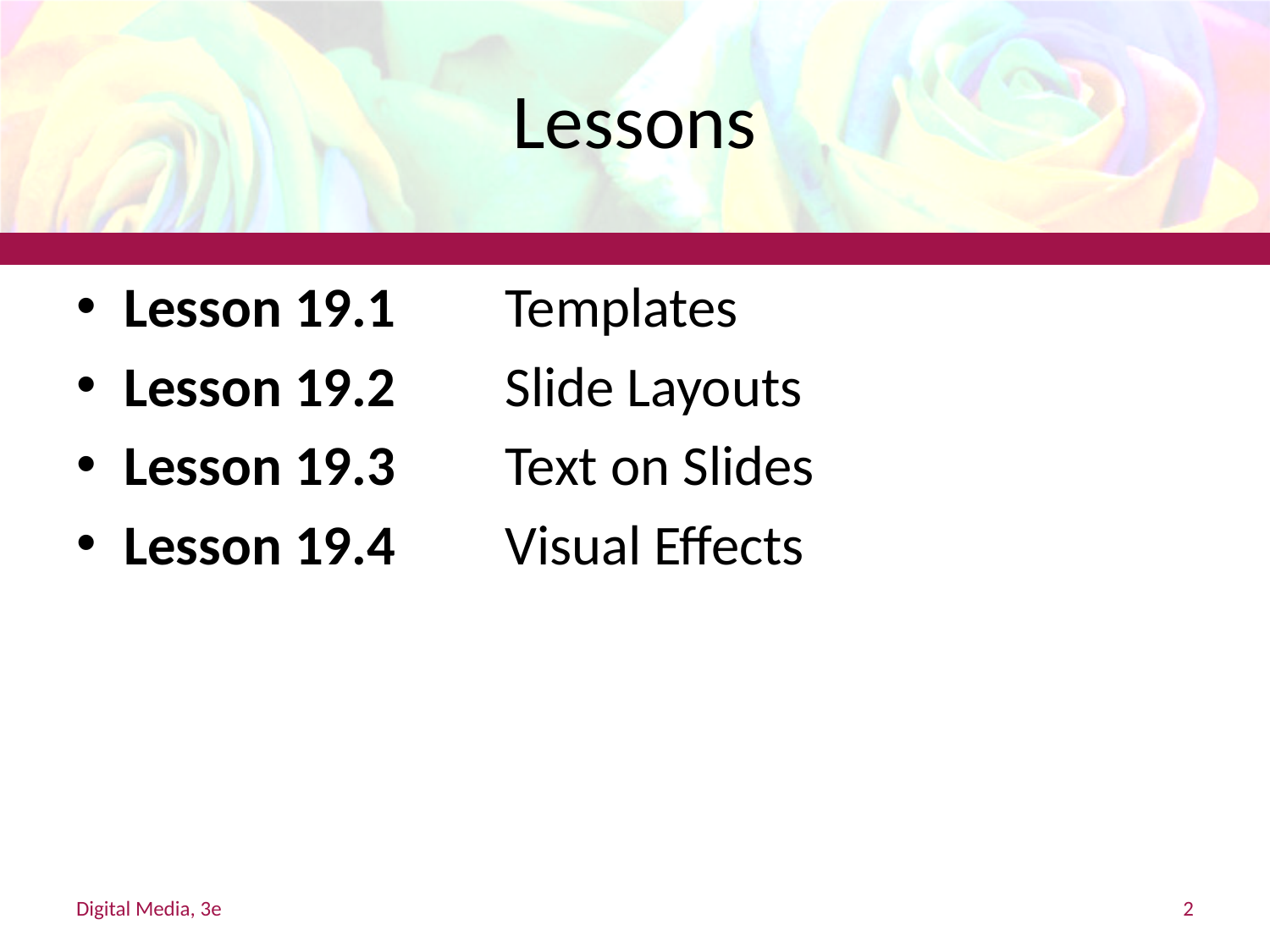

# Lessons
Lesson 19.1	Templates
Lesson 19.2 	Slide Layouts
Lesson 19.3	Text on Slides
Lesson 19.4	Visual Effects

Digital Media, 3e
2